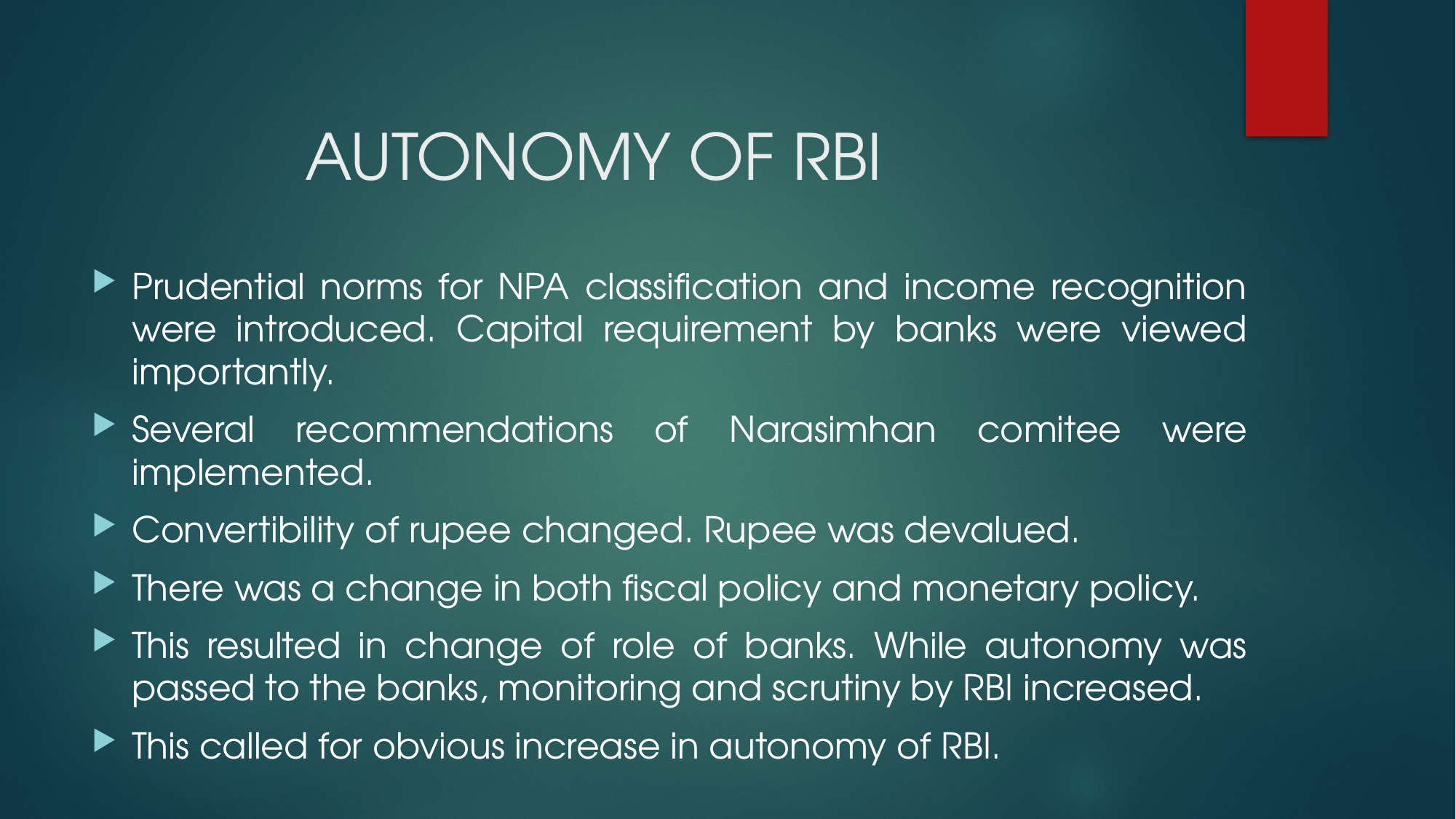

# AUTONOMY OF RBI
Prudential norms for NPA classification and income recognition were introduced. Capital requirement by banks were viewed importantly.
Several recommendations of Narasimhan comitee were implemented.
Convertibility of rupee changed. Rupee was devalued.
There was a change in both fiscal policy and monetary policy.
This resulted in change of role of banks. While autonomy was passed to the banks, monitoring and scrutiny by RBI increased.
This called for obvious increase in autonomy of RBI.